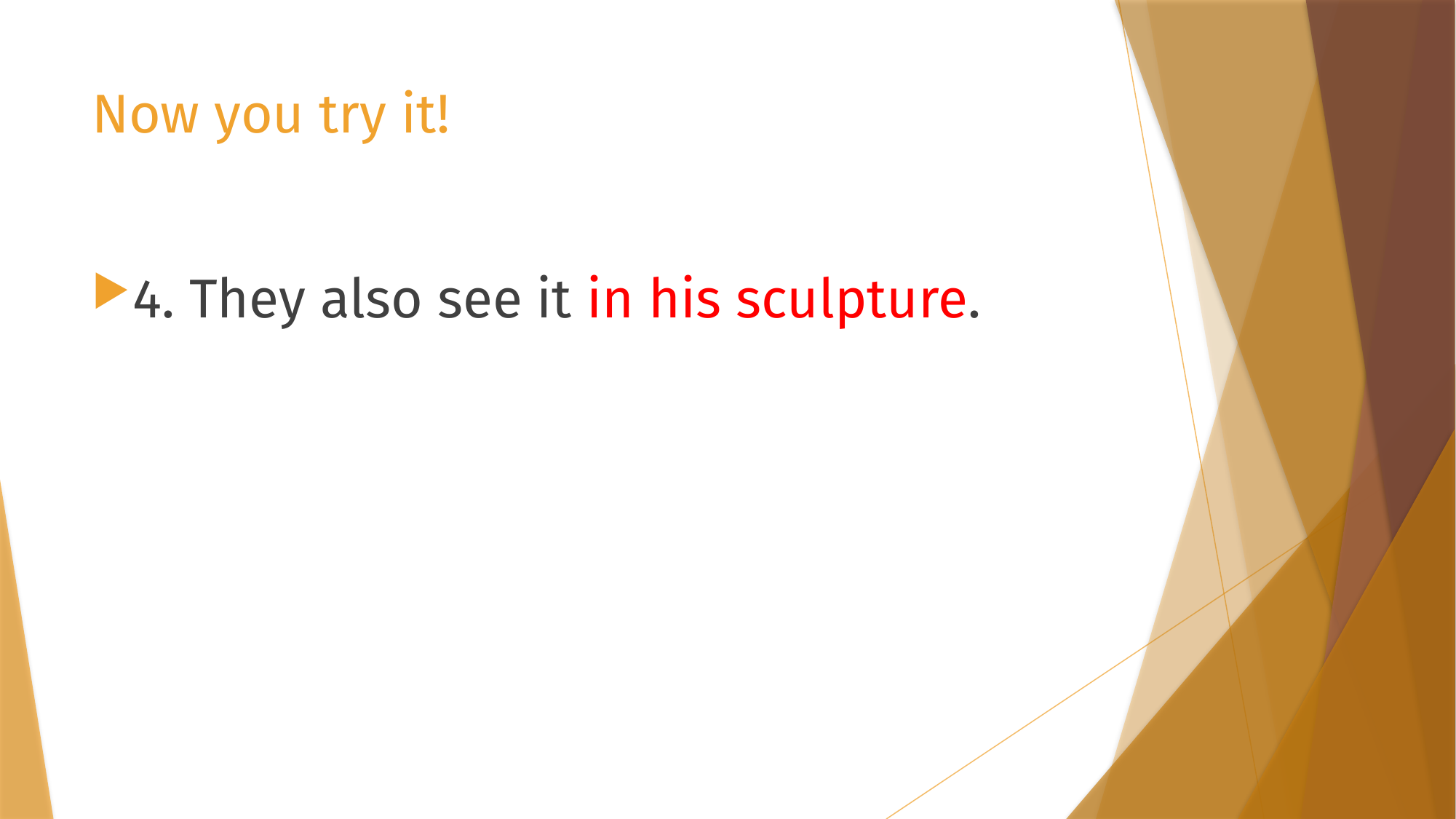

# Now you try it!
4. They also see it in his sculpture.